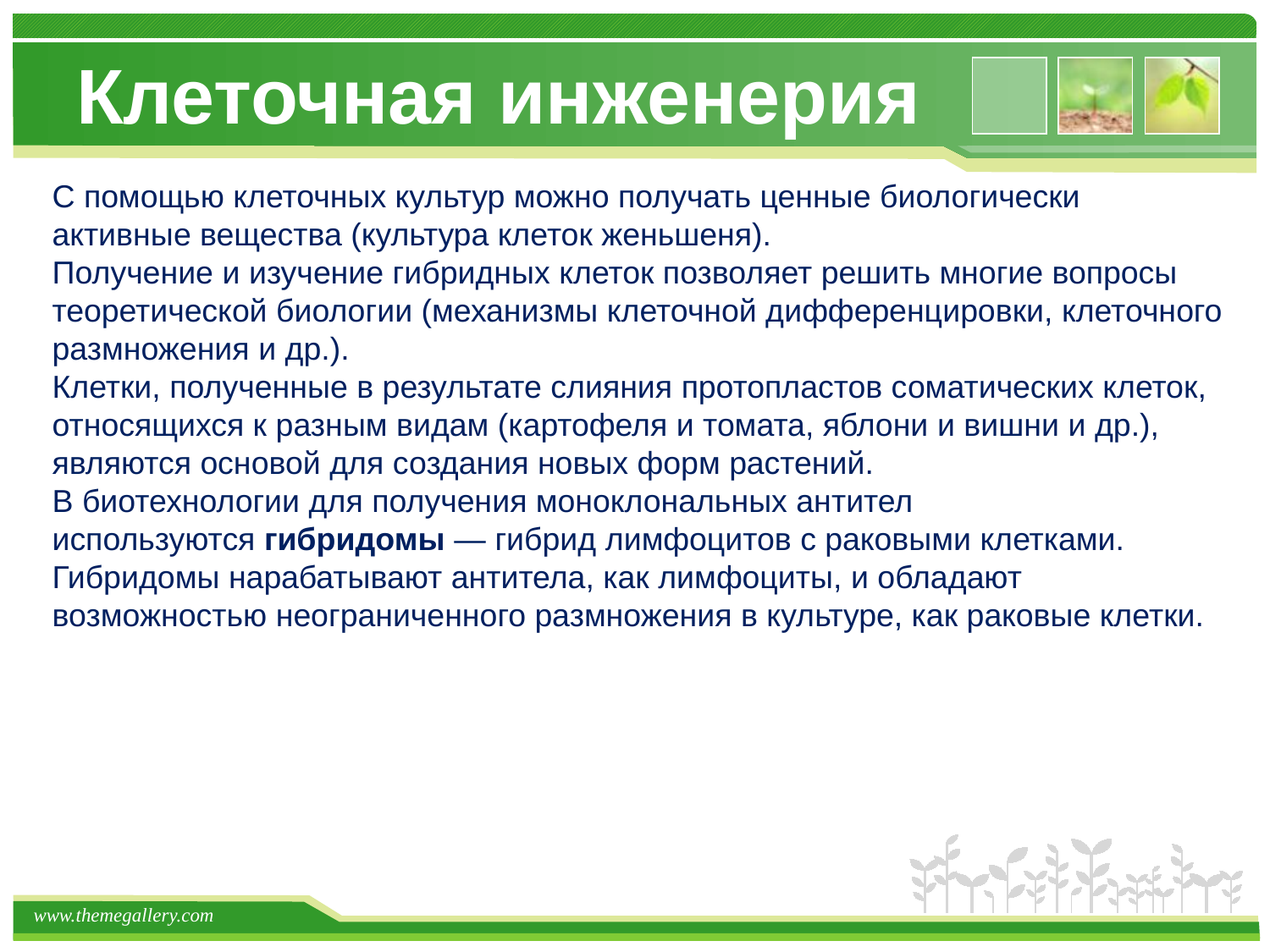

# Клеточная инженерия
С помощью клеточных культур можно получать ценные биологически активные вещества (культура клеток женьшеня).
Получение и изучение гибридных клеток позволяет решить многие вопросы теоретической биологии (механизмы клеточной дифференцировки, клеточного размножения и др.).
Клетки, полученные в результате слияния протопластов соматических клеток, относящихся к разным видам (картофеля и томата, яблони и вишни и др.), являются основой для создания новых форм растений.
В биотехнологии для получения моноклональных антител используются гибридомы — гибрид лимфоцитов с раковыми клетками.
Гибридомы нарабатывают антитела, как лимфоциты, и обладают возможностью неограниченного размножения в культуре, как раковые клетки.